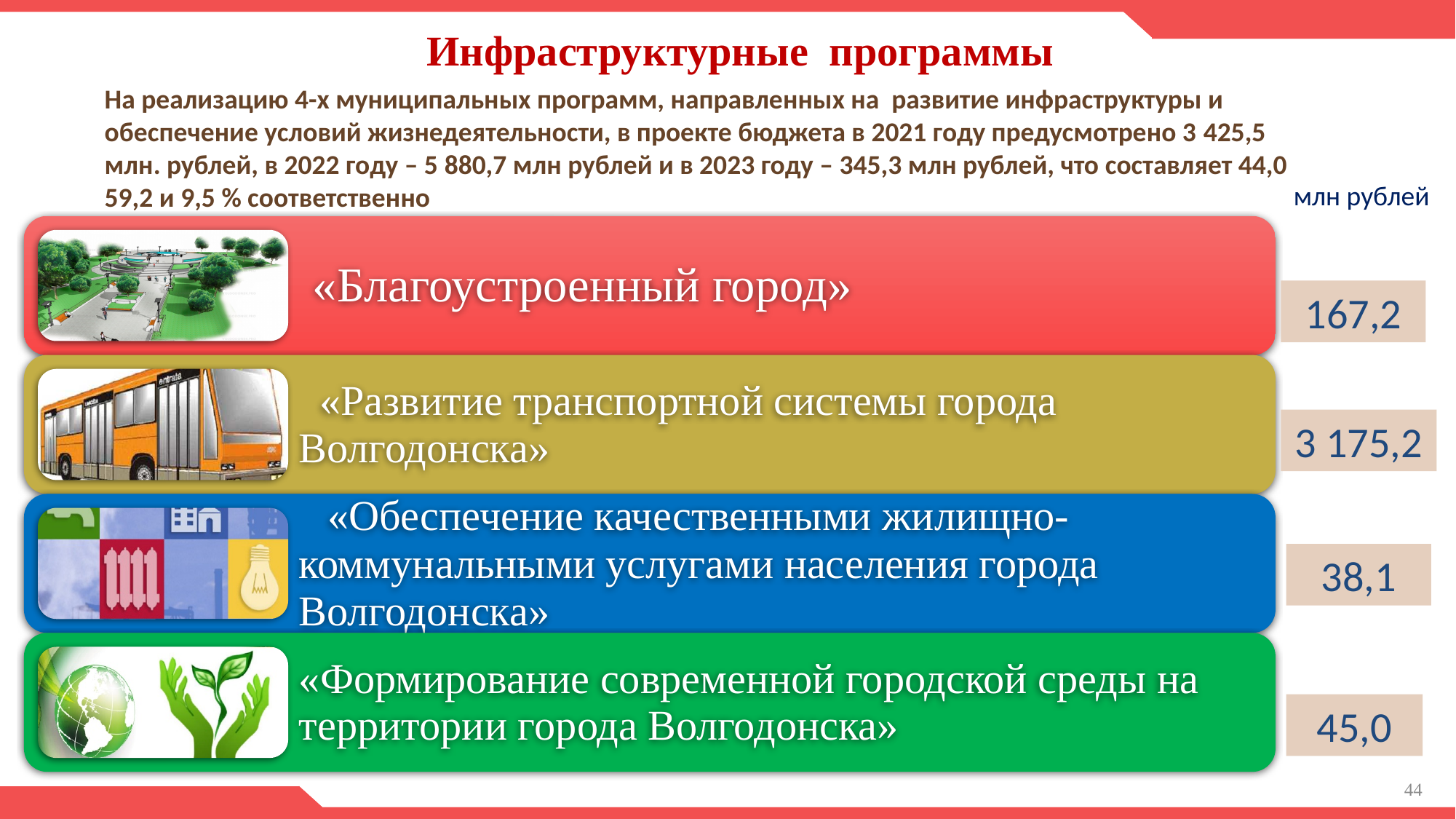

Инфраструктурные  программы

#
На реализацию 4-х муниципальных программ, направленных на  развитие инфраструктуры и обеспечение условий жизнедеятельности, в проекте бюджета в 2021 году предусмотрено 3 425,5  млн. рублей, в 2022 году – 5 880,7 млн рублей и в 2023 году – 345,3 млн рублей, что составляет 44,0 59,2 и 9,5 % соответственно
млн рублей
  «Благоустроенный город»
   «Развитие транспортной системы города Волгодонска»
   «Обеспечение качественными жилищно-коммунальными услугами населения города Волгодонска»
«Формирование современной городской среды на территории города Волгодонска»
167,2
3 175,2
38,1
45,0
44